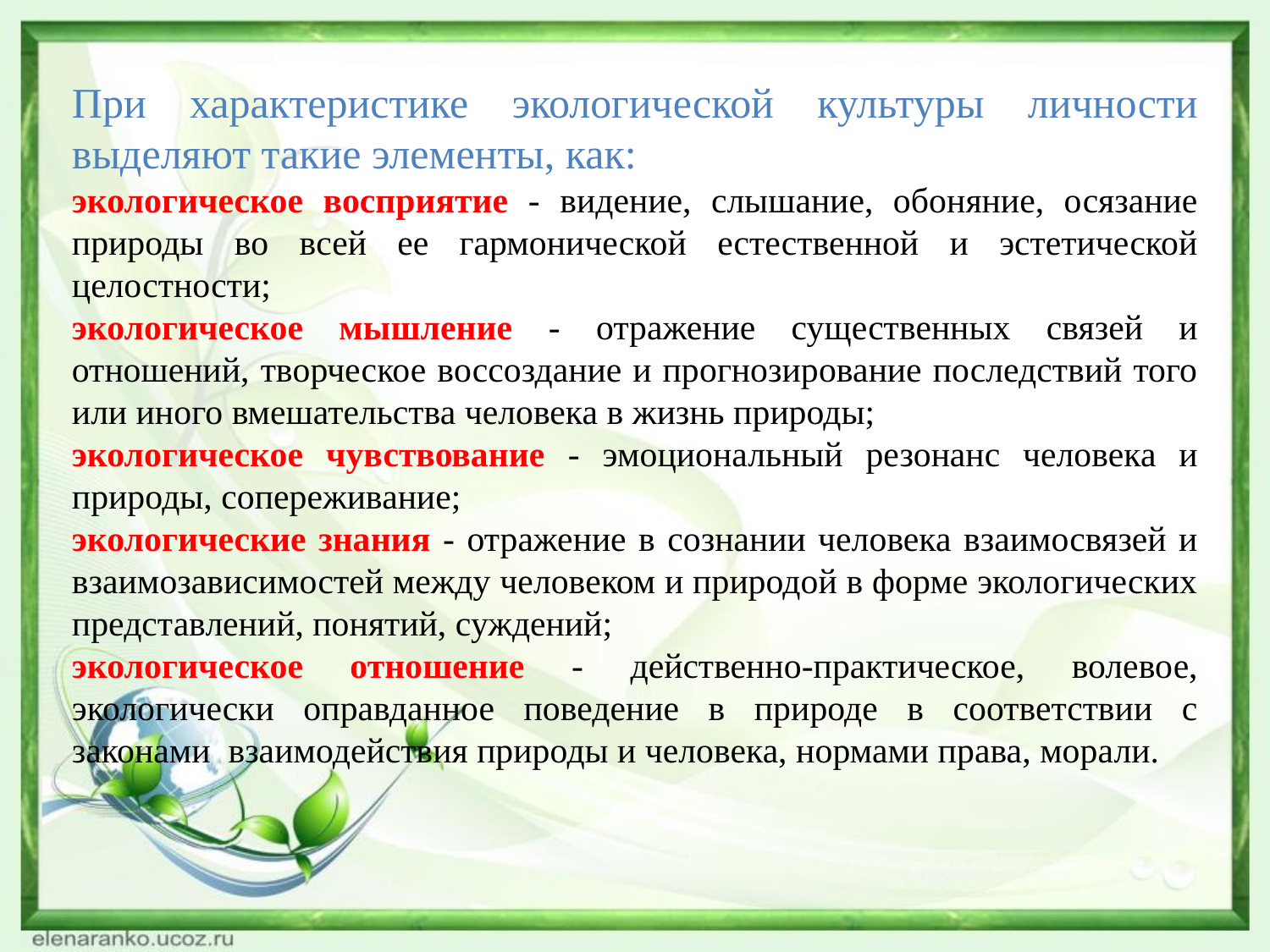

При характеристике экологической культуры личности выделяют такие элементы, как:
экологическое восприятие - видение, слышание, обоняние, осязание природы во всей ее гармонической естественной и эстетической целостности;
экологическое мышление - отражение существенных связей и отношений, творческое воссоздание и прогнозирование последствий того или иного вмешательства человека в жизнь природы;
экологическое чувствование - эмоциональный резонанс человека и природы, сопереживание;
экологические знания - отражение в сознании человека взаимосвязей и взаимозависимостей между человеком и природой в форме экологических представлений, понятий, суждений;
экологическое отношение - действенно-практическое, волевое, экологически оправданное поведение в природе в соответствии с законами  взаимодействия природы и человека, нормами права, морали.